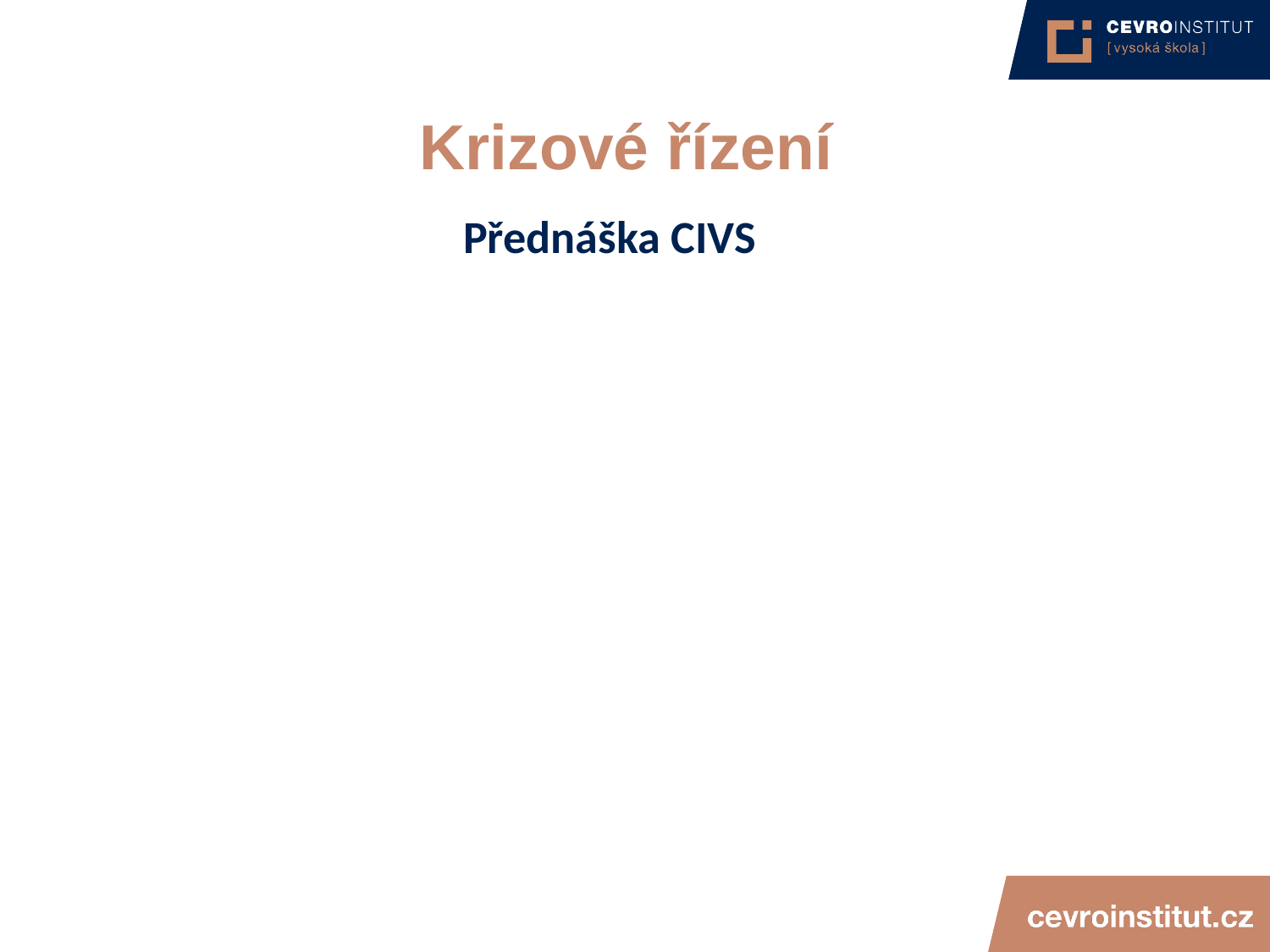

4/15/21
JUDr. Cyril Svoboda PhD
224
# Krizové řízení
Přednáška CIVS